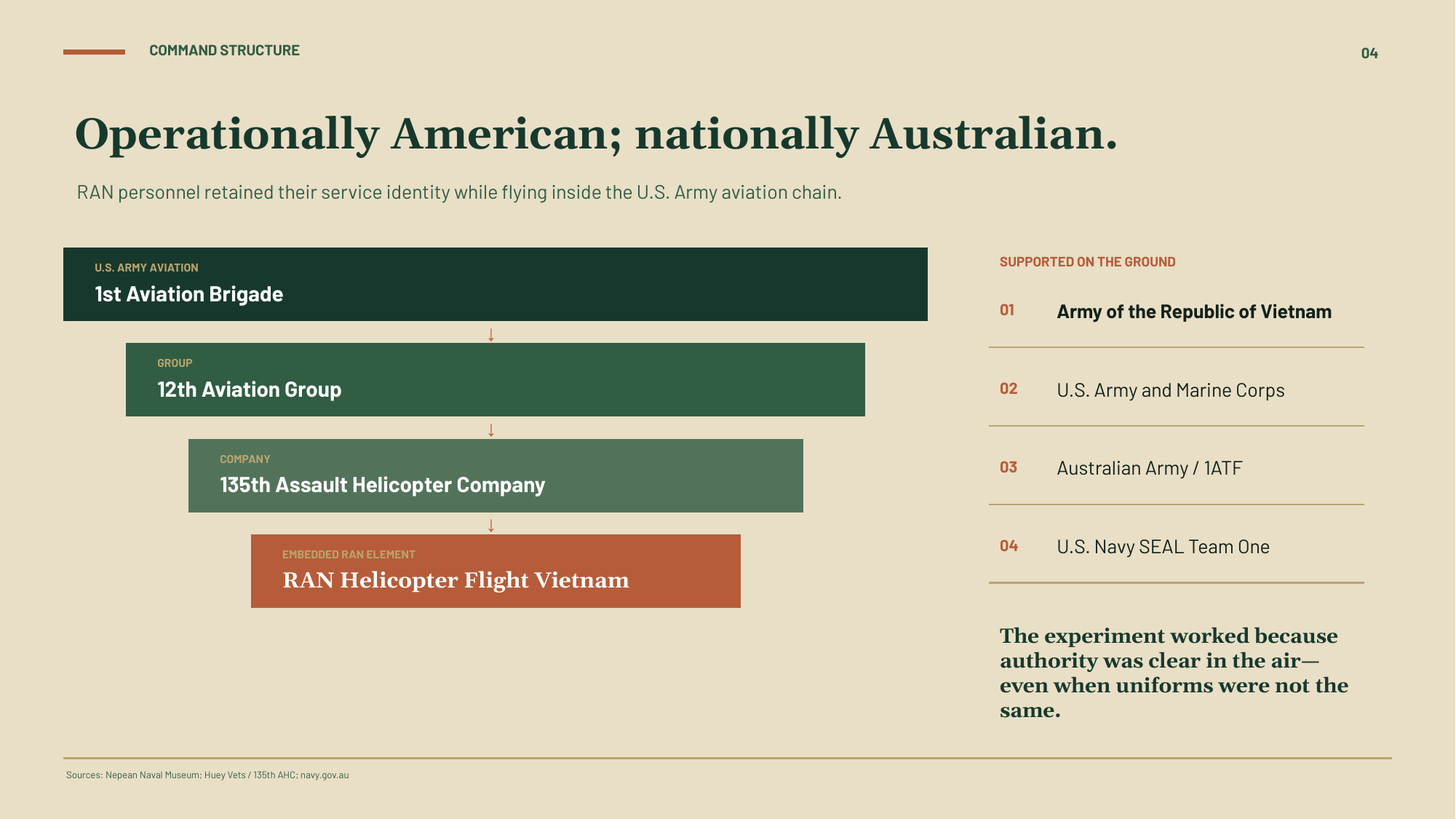

COMMAND STRUCTURE
04

Operationally American; nationally Australian.
RAN personnel retained their service identity while flying inside the U.S. Army aviation chain.

SUPPORTED ON THE GROUND
U.S. ARMY AVIATION
1st Aviation Brigade
Army of the Republic of Vietnam
01
↓

GROUP
U.S. Army and Marine Corps
12th Aviation Group
02
↓

Australian Army / 1ATF
COMPANY
03
135th Assault Helicopter Company

↓
U.S. Navy SEAL Team One
04

EMBEDDED RAN ELEMENT
RAN Helicopter Flight Vietnam

The experiment worked because authority was clear in the air—even when uniforms were not the same.

Sources: Nepean Naval Museum; Huey Vets / 135th AHC; navy.gov.au